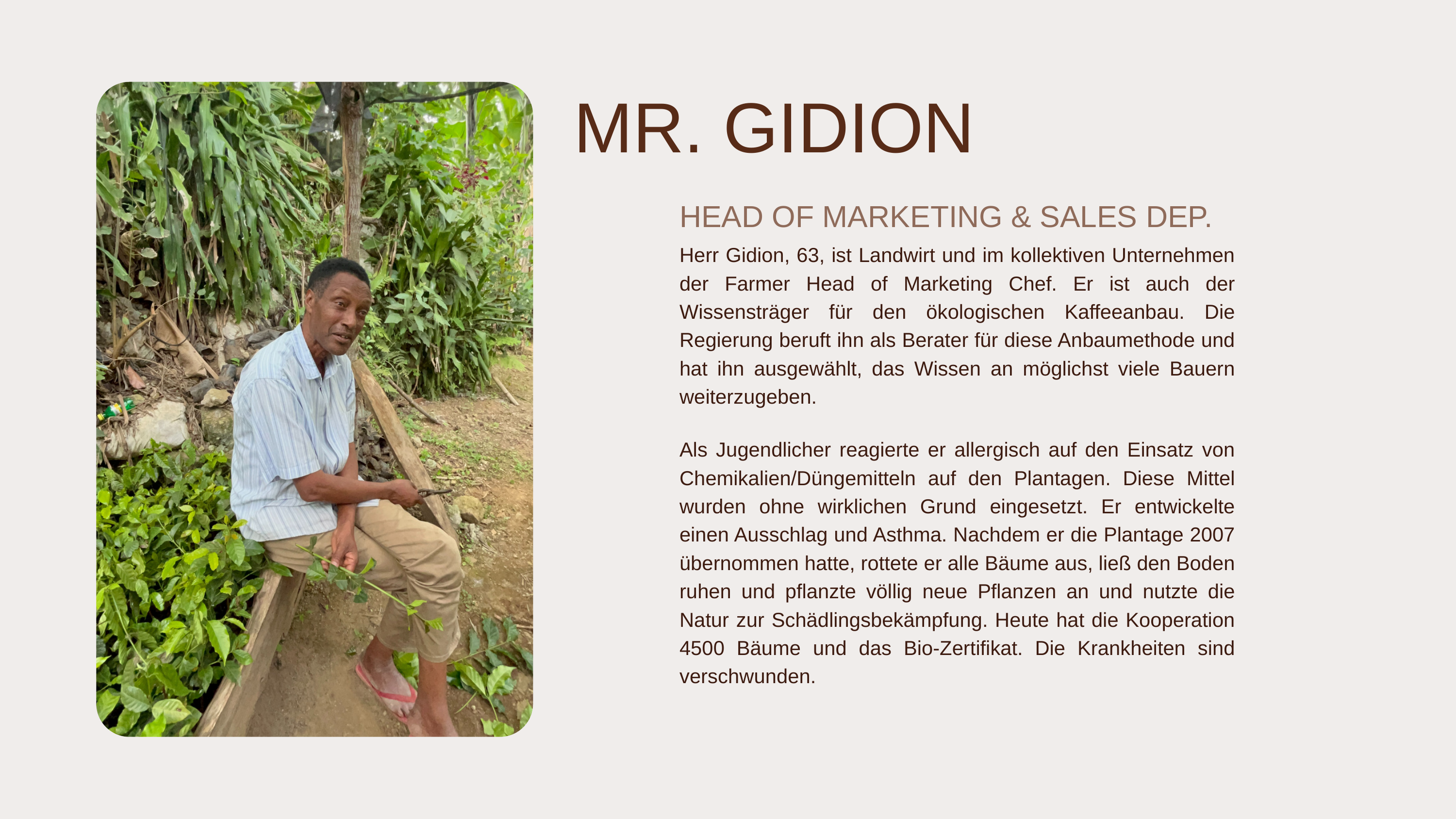

MR. GIDION
HEAD OF MARKETING & SALES DEP.
Herr Gidion, 63, ist Landwirt und im kollektiven Unternehmen der Farmer Head of Marketing Chef. Er ist auch der Wissensträger für den ökologischen Kaffeeanbau. Die Regierung beruft ihn als Berater für diese Anbaumethode und hat ihn ausgewählt, das Wissen an möglichst viele Bauern weiterzugeben.
Als Jugendlicher reagierte er allergisch auf den Einsatz von Chemikalien/Düngemitteln auf den Plantagen. Diese Mittel wurden ohne wirklichen Grund eingesetzt. Er entwickelte einen Ausschlag und Asthma. Nachdem er die Plantage 2007 übernommen hatte, rottete er alle Bäume aus, ließ den Boden ruhen und pflanzte völlig neue Pflanzen an und nutzte die Natur zur Schädlingsbekämpfung. Heute hat die Kooperation 4500 Bäume und das Bio-Zertifikat. Die Krankheiten sind verschwunden.